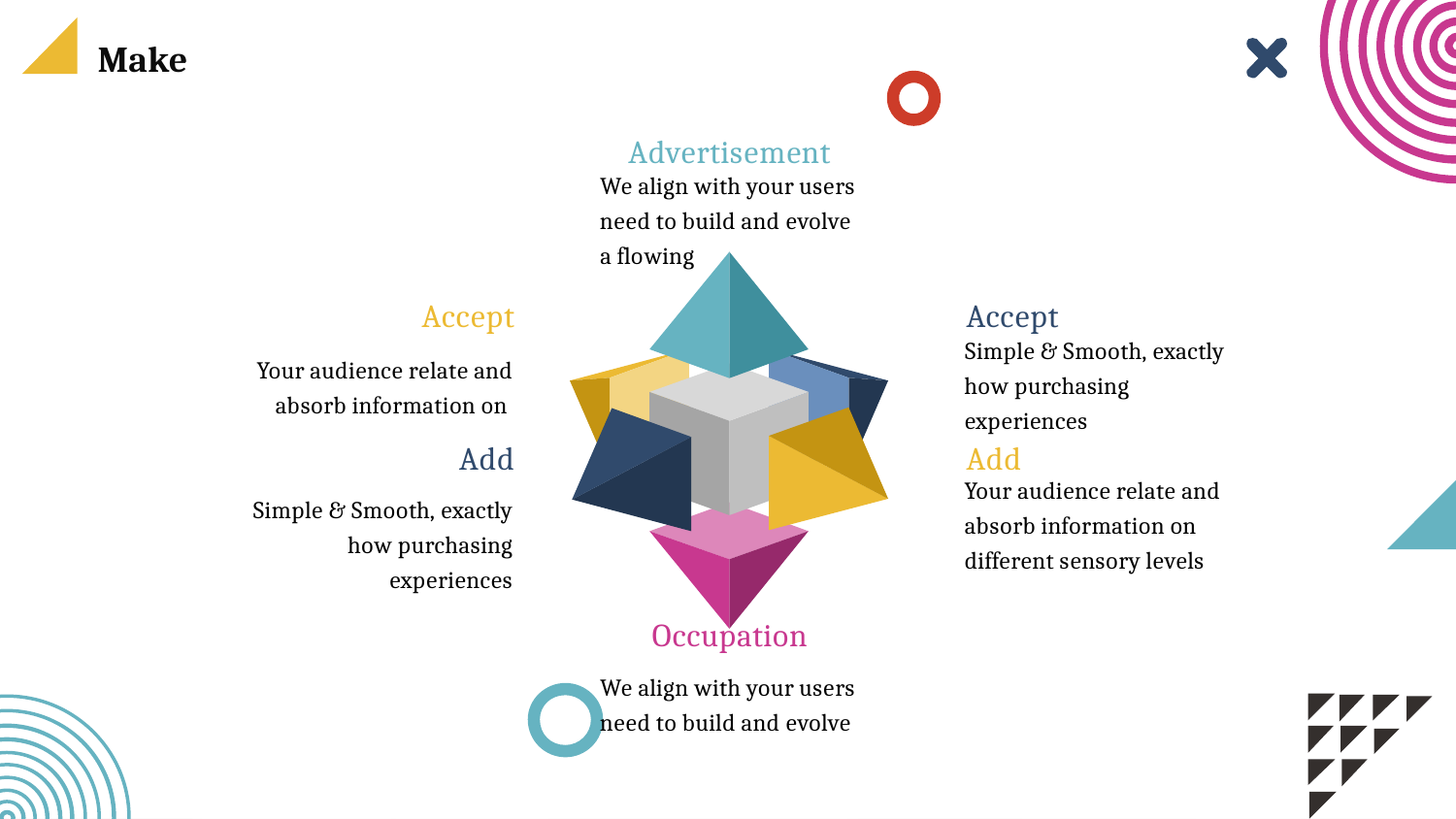

Make
Advertisement
We align with your users need to build and evolve a flowing
Accept
Your audience relate and absorb information on
Accept
Simple & Smooth, exactly how purchasing experiences
Add
Simple & Smooth, exactly how purchasing experiences
Add
Your audience relate and absorb information on different sensory levels
Occupation
We align with your users need to build and evolve